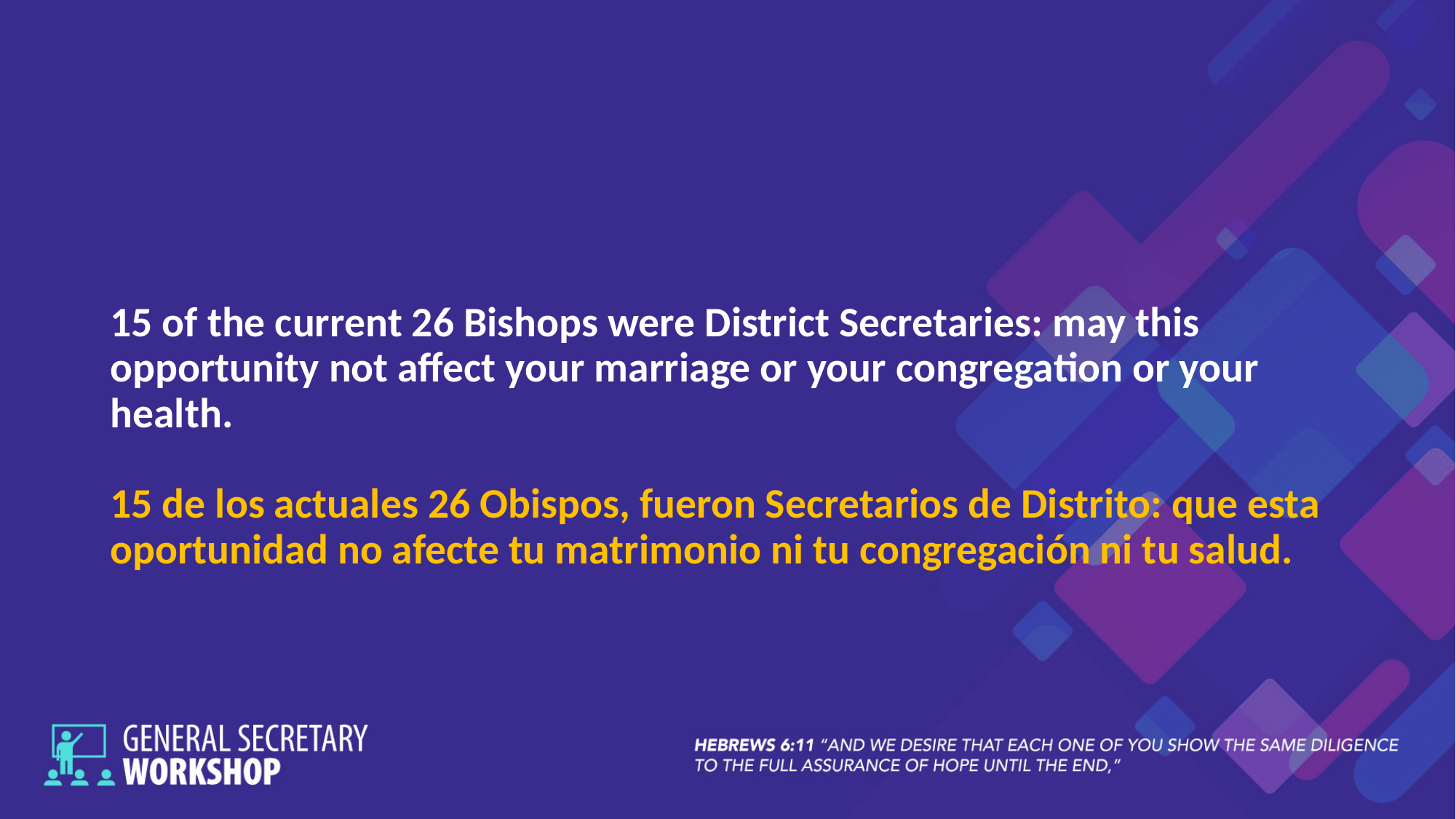

# 15 of the current 26 Bishops were District Secretaries: may this opportunity not affect your marriage or your congregation or your health. 15 de los actuales 26 Obispos, fueron Secretarios de Distrito: que esta oportunidad no afecte tu matrimonio ni tu congregación ni tu salud.